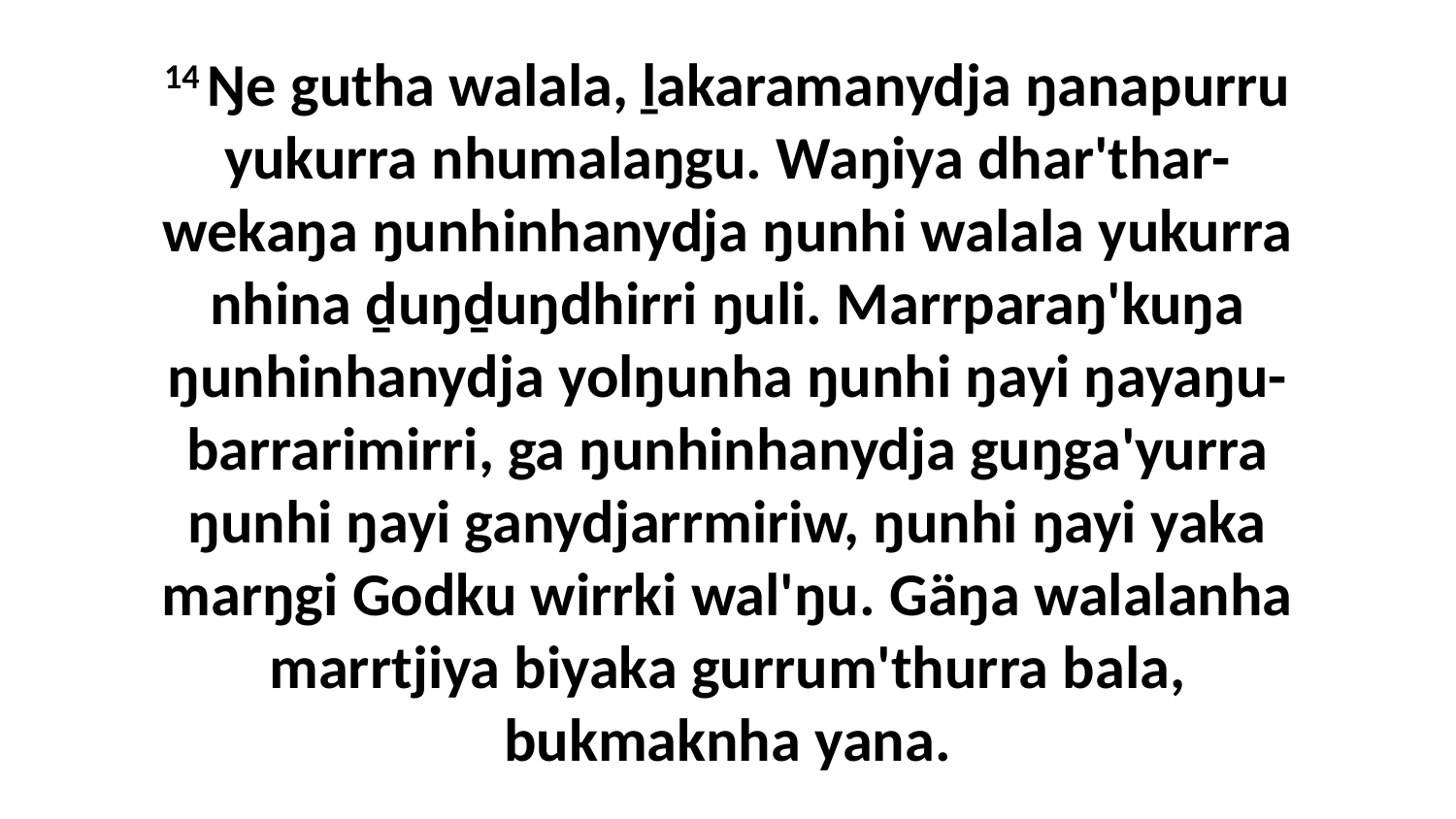

14 Ŋe gutha walala, ḻakaramanydja ŋanapurru yukurra nhumalaŋgu. Waŋiya dhar'thar-wekaŋa ŋunhinhanydja ŋunhi walala yukurra nhina ḏuŋḏuŋdhirri ŋuli. Marrparaŋ'kuŋa ŋunhinhanydja yolŋunha ŋunhi ŋayi ŋayaŋu-barrarimirri, ga ŋunhinhanydja guŋga'yurra ŋunhi ŋayi ganydjarrmiriw, ŋunhi ŋayi yaka marŋgi Godku wirrki wal'ŋu. Gäŋa walalanha marrtjiya biyaka gurrum'thurra bala, bukmaknha yana.